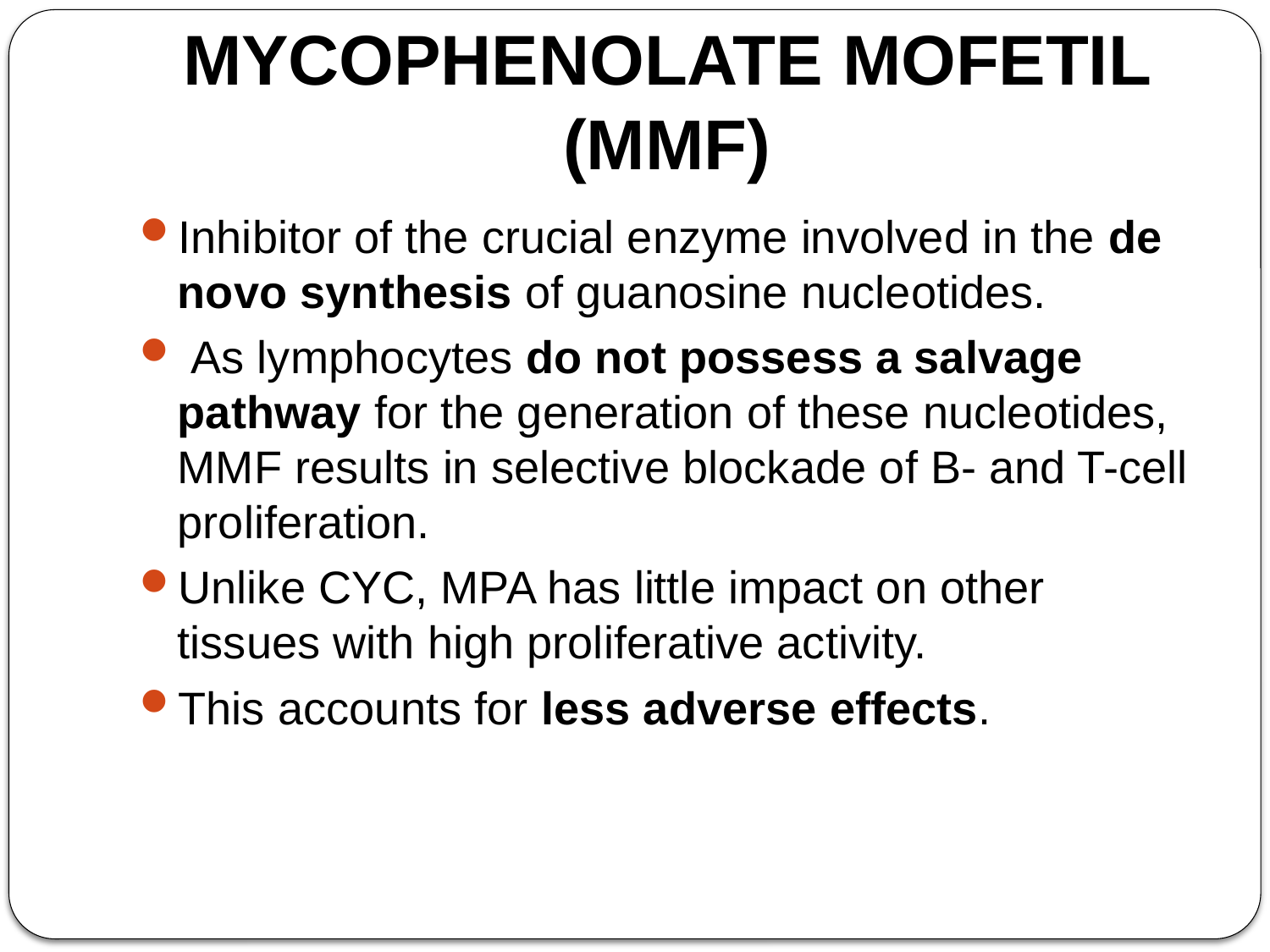

# MYCOPHENOLATE MOFETIL (MMF)
Inhibitor of the crucial enzyme involved in the de novo synthesis of guanosine nucleotides.
 As lymphocytes do not possess a salvage pathway for the generation of these nucleotides, MMF results in selective blockade of B- and T-cell proliferation.
Unlike CYC, MPA has little impact on other tissues with high proliferative activity.
This accounts for less adverse effects.